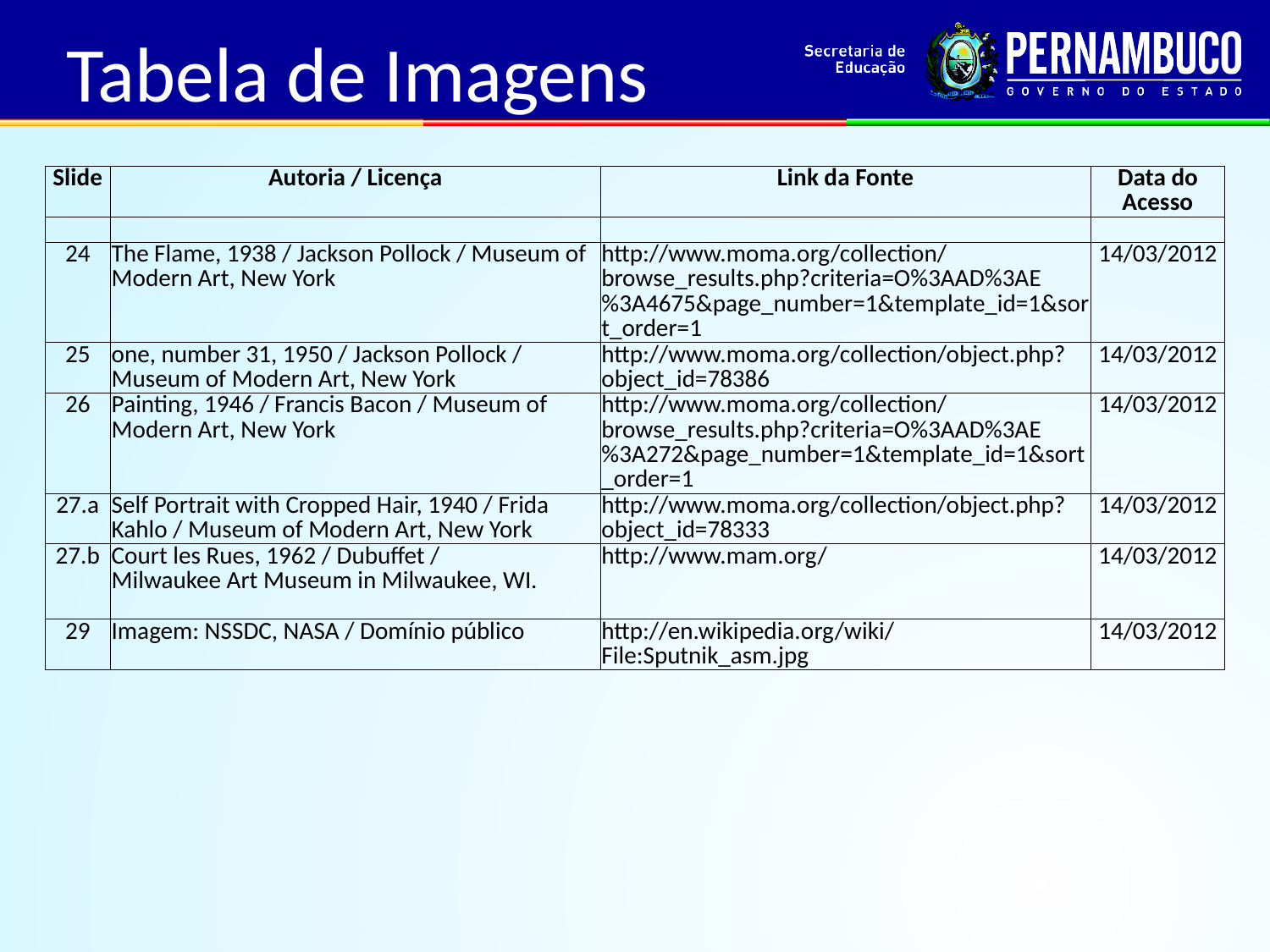

Tabela de Imagens
| Slide | Autoria / Licença | Link da Fonte | Data do Acesso |
| --- | --- | --- | --- |
|  |  |  |  |
| 24 | The Flame, 1938 / Jackson Pollock / Museum of Modern Art, New York | http://www.moma.org/collection/browse\_results.php?criteria=O%3AAD%3AE%3A4675&page\_number=1&template\_id=1&sort\_order=1 | 14/03/2012 |
| 25 | one, number 31, 1950 / Jackson Pollock / Museum of Modern Art, New York | http://www.moma.org/collection/object.php?object\_id=78386 | 14/03/2012 |
| 26 | Painting, 1946 / Francis Bacon / Museum of Modern Art, New York | http://www.moma.org/collection/browse\_results.php?criteria=O%3AAD%3AE%3A272&page\_number=1&template\_id=1&sort\_order=1 | 14/03/2012 |
| 27.a | Self Portrait with Cropped Hair, 1940 / Frida Kahlo / Museum of Modern Art, New York | http://www.moma.org/collection/object.php?object\_id=78333 | 14/03/2012 |
| 27.b | Court les Rues, 1962 / Dubuffet /   Milwaukee Art Museum in Milwaukee, WI. | http://www.mam.org/ | 14/03/2012 |
| 29 | Imagem: NSSDC, NASA / Domínio público | http://en.wikipedia.org/wiki/File:Sputnik\_asm.jpg | 14/03/2012 |